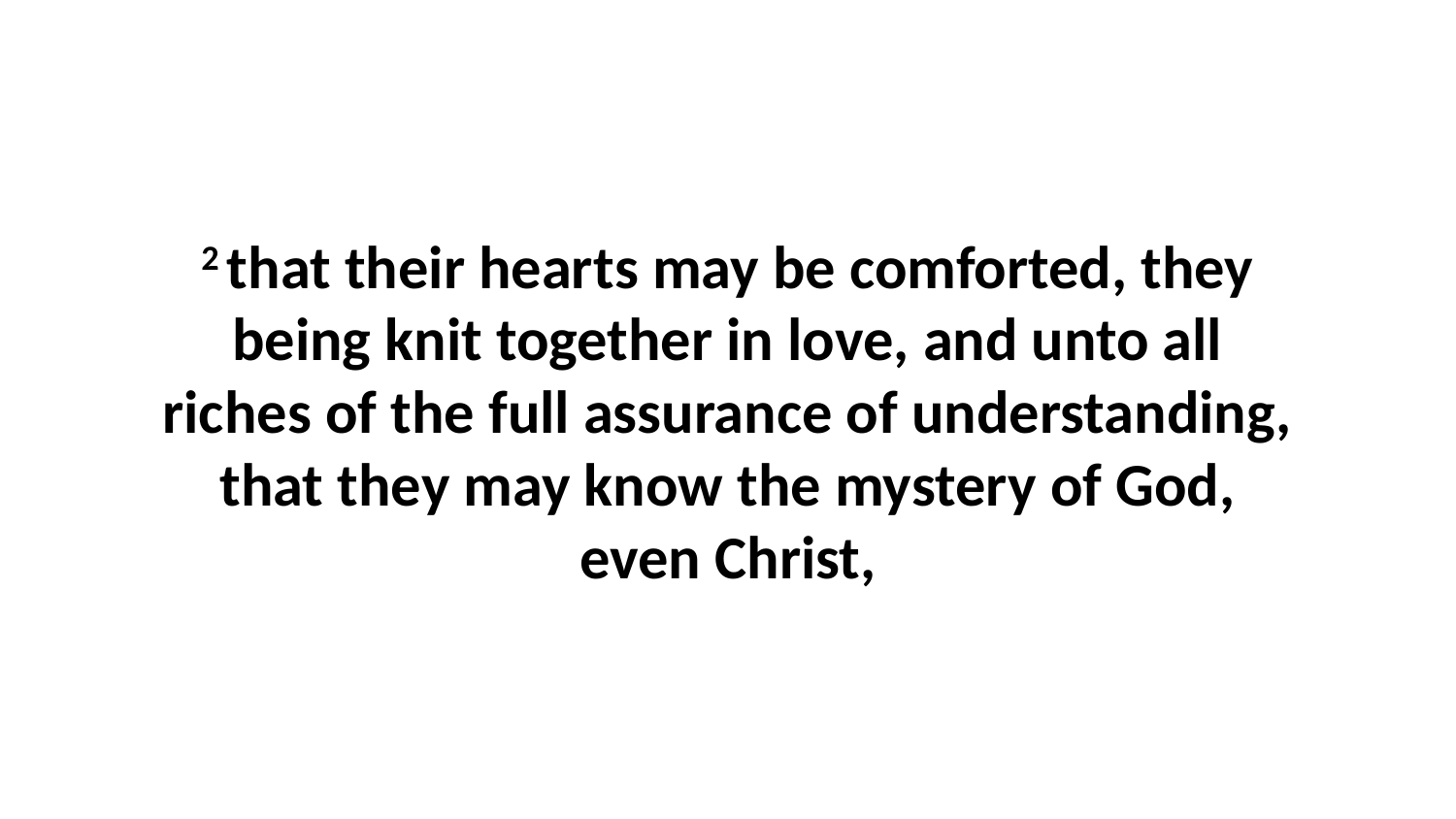

2 that their hearts may be comforted, they being knit together in love, and unto all riches of the full assurance of understanding, that they may know the mystery of God, even Christ,